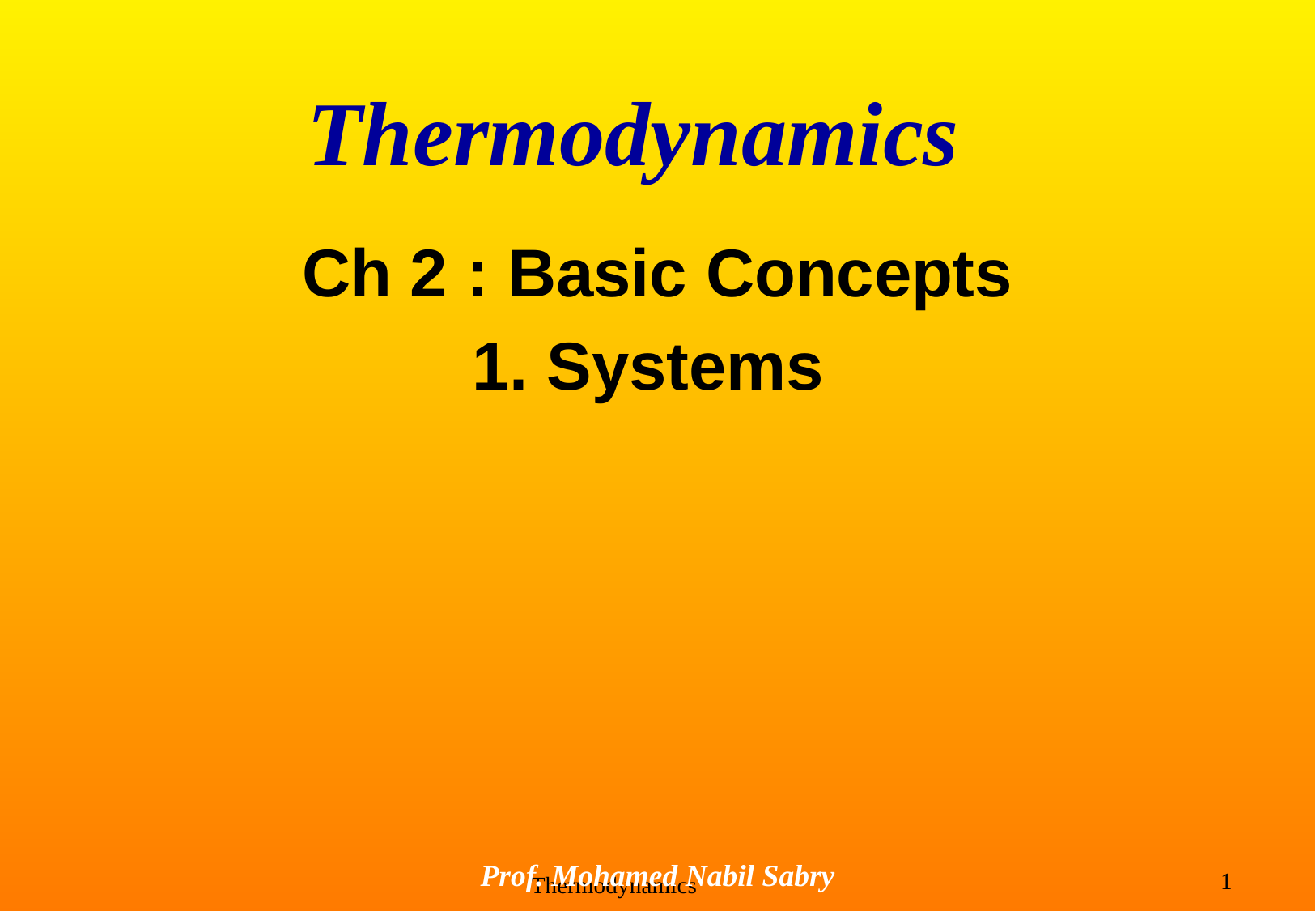

# Thermodynamics
Ch 2 : Basic Concepts
1. Systems
Prof. Mohamed Nabil Sabry